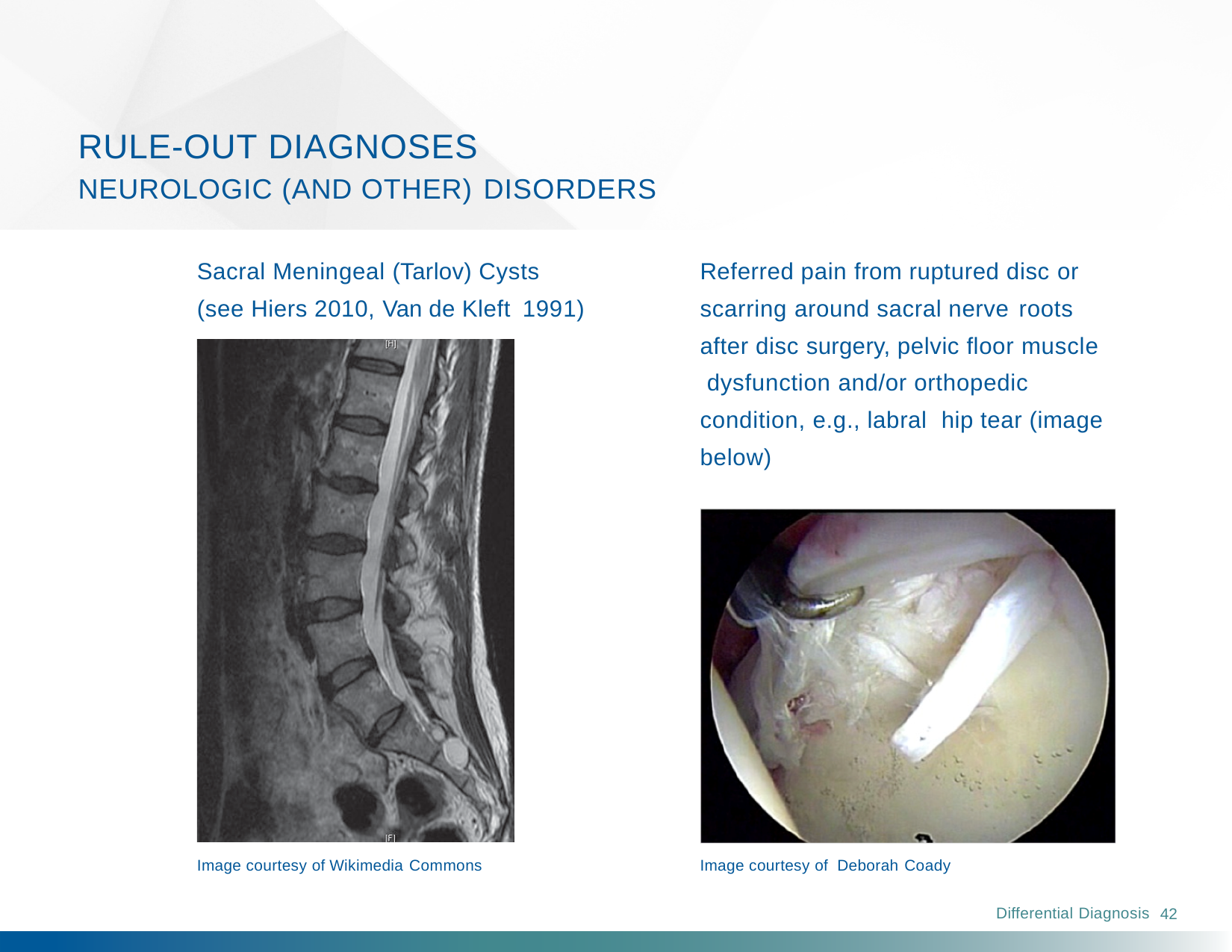

# RULE-OUT DIAGNOSES
NEUROLOGIC (AND OTHER) DISORDERS
Sacral Meningeal (Tarlov) Cysts (see Hiers 2010, Van de Kleft 1991)
Referred pain from ruptured disc or  scarring around sacral nerve roots after disc surgery, pelvic floor muscle  dysfunction and/or orthopedic condition, e.g., labral  hip tear (image below)

Image courtesy of Wikimedia Commons
Image courtesy of  Deborah Coady
42
Differential Diagnosis